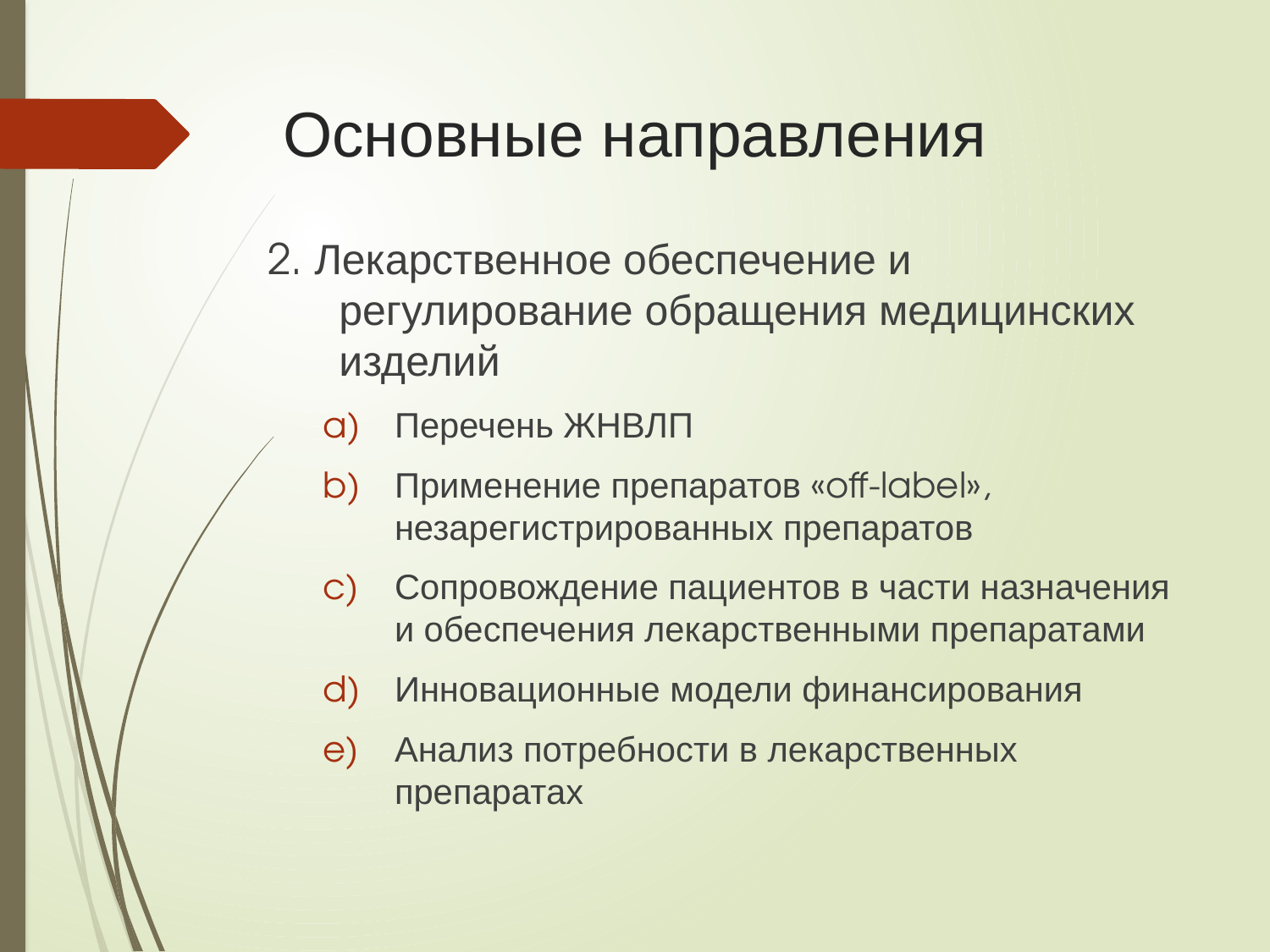

# Основные направления
2. Лекарственное обеспечение и регулирование обращения медицинских изделий
Перечень ЖНВЛП
Применение препаратов «off-label», незарегистрированных препаратов
Сопровождение пациентов в части назначения и обеспечения лекарственными препаратами
Инновационные модели финансирования
Анализ потребности в лекарственных препаратах